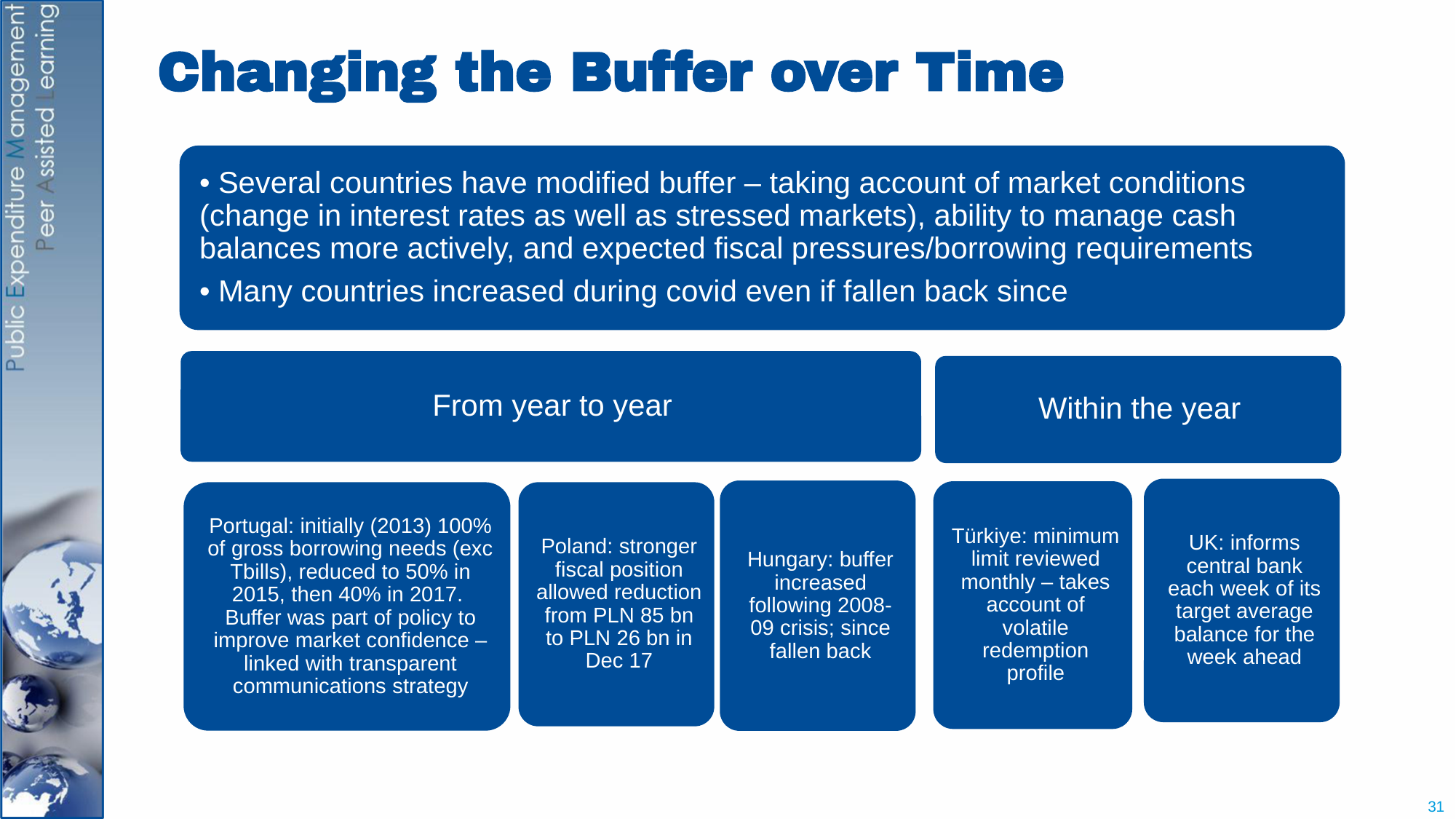

# Changing the Buffer over Time
• Several countries have modified buffer – taking account of market conditions (change in interest rates as well as stressed markets), ability to manage cash balances more actively, and expected fiscal pressures/borrowing requirements
• Many countries increased during covid even if fallen back since
From year to year
Portugal: initially (2013) 100% of gross borrowing needs (exc Tbills), reduced to 50% in 2015, then 40% in 2017.  Buffer was part of policy to improve market confidence – linked with transparent communications strategy
Poland: stronger fiscal position allowed reduction from PLN 85 bn to PLN 26 bn in Dec 17
Hungary: buffer increased following 2008-09 crisis; since fallen back
Within the year
Türkiye: minimum limit reviewed monthly – takes account of volatile redemption profile
UK: informs central bank each week of its target average balance for the week ahead